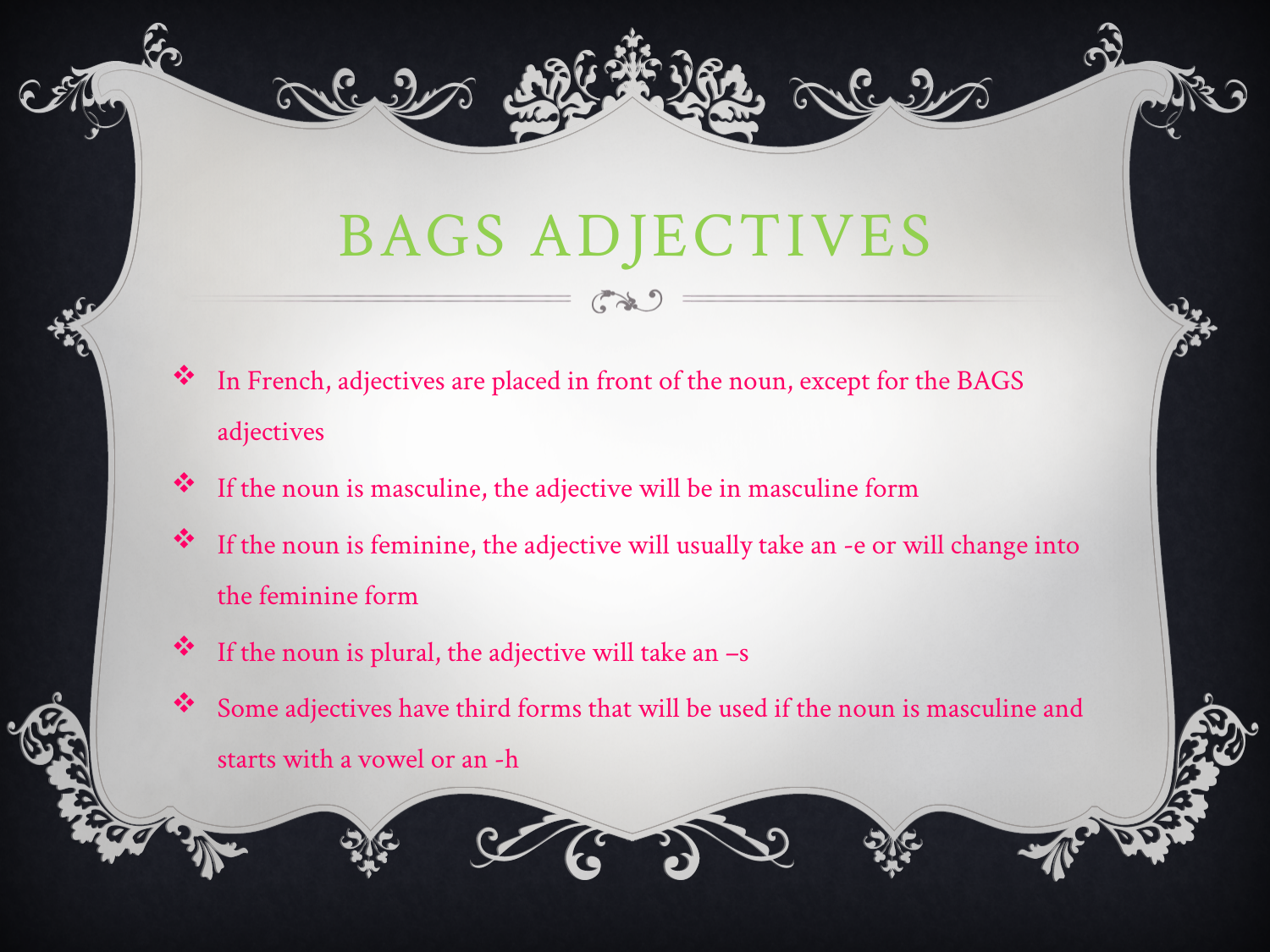

# Bags Adjectives
In French, adjectives are placed in front of the noun, except for the BAGS adjectives
If the noun is masculine, the adjective will be in masculine form
If the noun is feminine, the adjective will usually take an -e or will change into the feminine form
If the noun is plural, the adjective will take an –s
Some adjectives have third forms that will be used if the noun is masculine and starts with a vowel or an -h